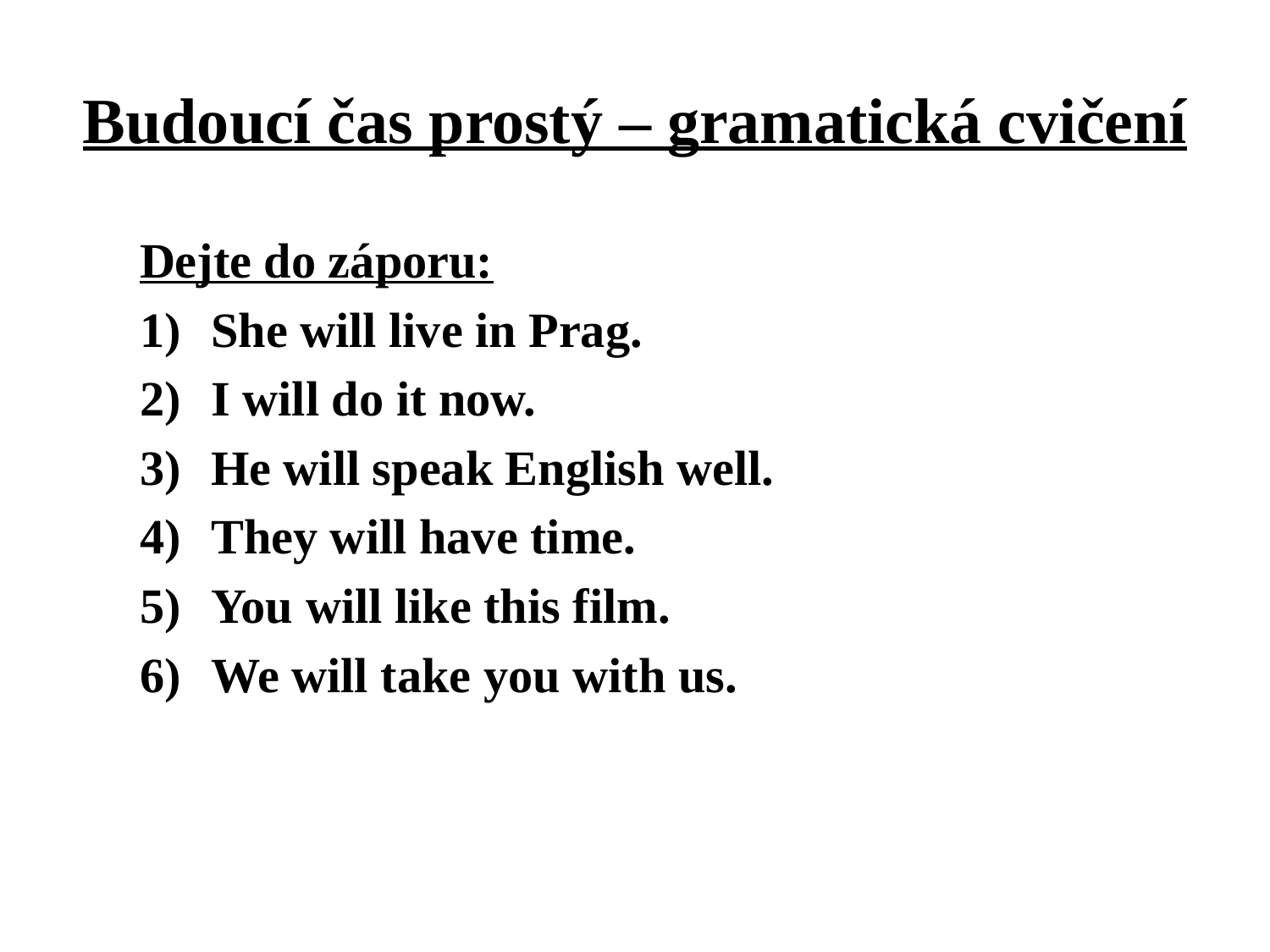

# Budoucí čas prostý – gramatická cvičení
Dejte do záporu:
She will live in Prag.
I will do it now.
He will speak English well.
They will have time.
You will like this film.
We will take you with us.